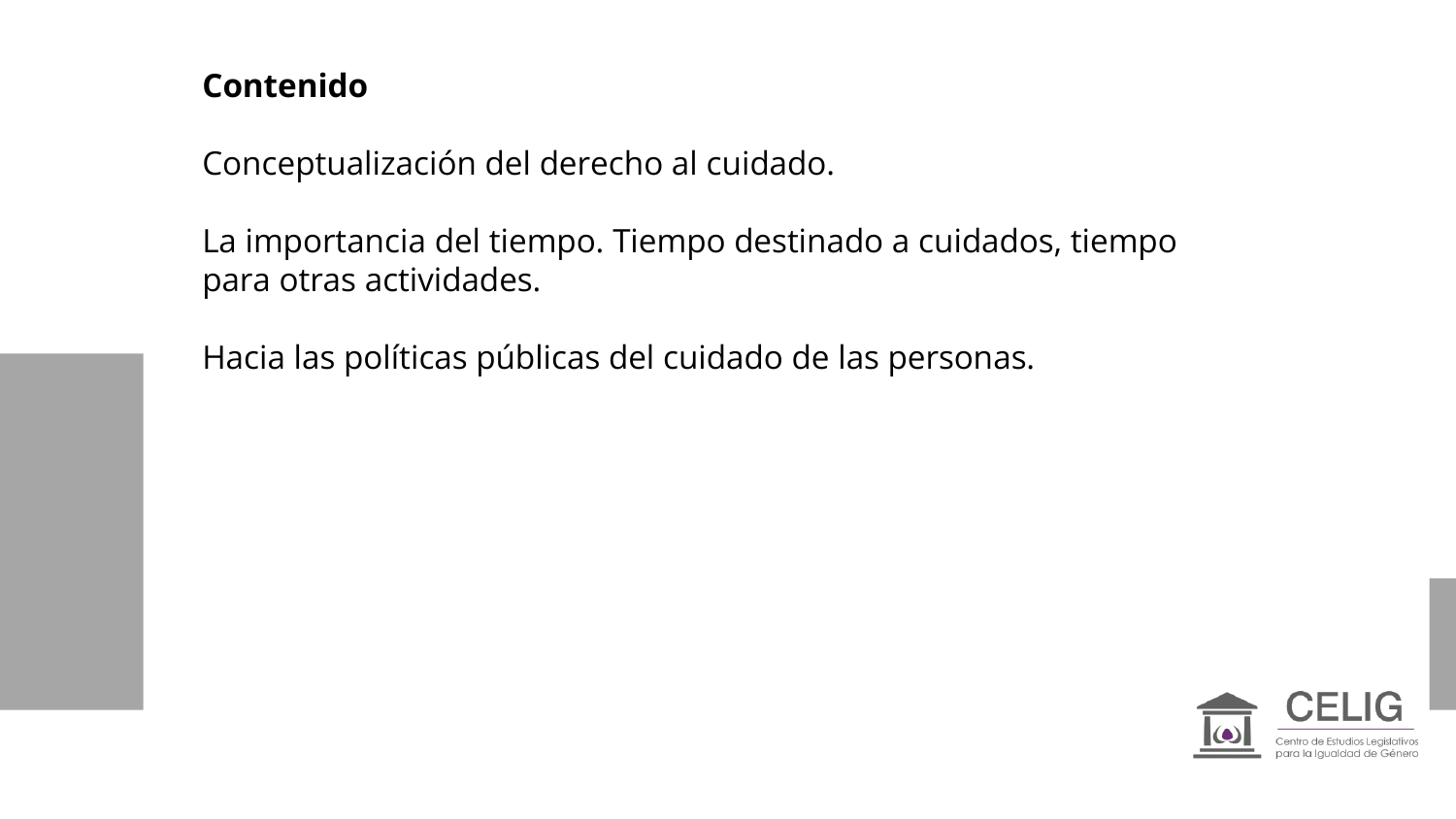

Contenido

Conceptualización del derecho al cuidado.

La importancia del tiempo. Tiempo destinado a cuidados, tiempo para otras actividades.

Hacia las políticas públicas del cuidado de las personas.